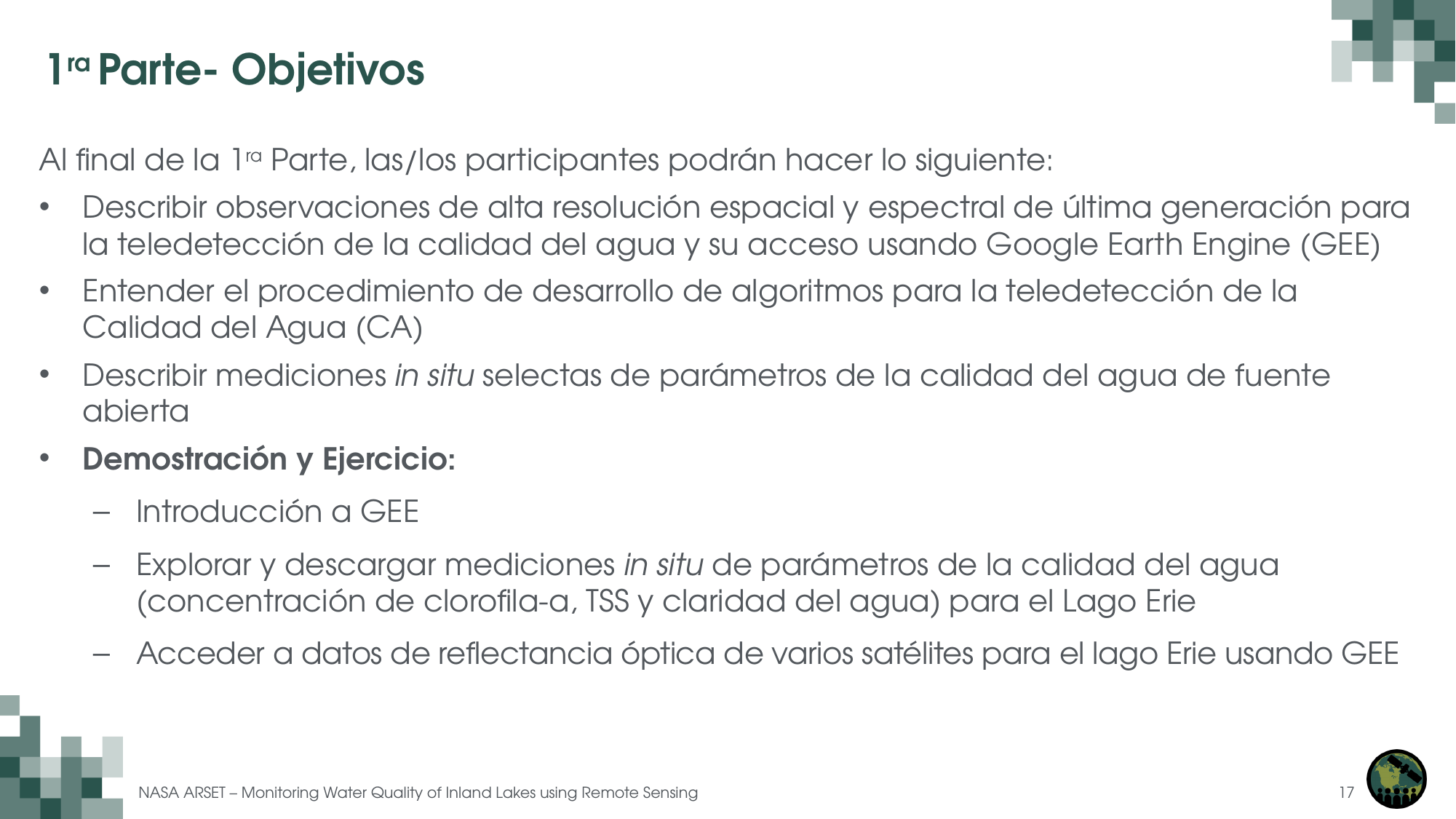

# 1ra Parte- Objetivos
Al final de la 1ra Parte, las/los participantes podrán hacer lo siguiente:
Describir observaciones de alta resolución espacial y espectral de última generación para la teledetección de la calidad del agua y su acceso usando Google Earth Engine (GEE)
Entender el procedimiento de desarrollo de algoritmos para la teledetección de la Calidad del Agua (CA)
Describir mediciones in situ selectas de parámetros de la calidad del agua de fuente abierta
Demostración y Ejercicio:
Introducción a GEE
Explorar y descargar mediciones in situ de parámetros de la calidad del agua (concentración de clorofila-a, TSS y claridad del agua) para el Lago Erie
Acceder a datos de reflectancia óptica de varios satélites para el lago Erie usando GEE